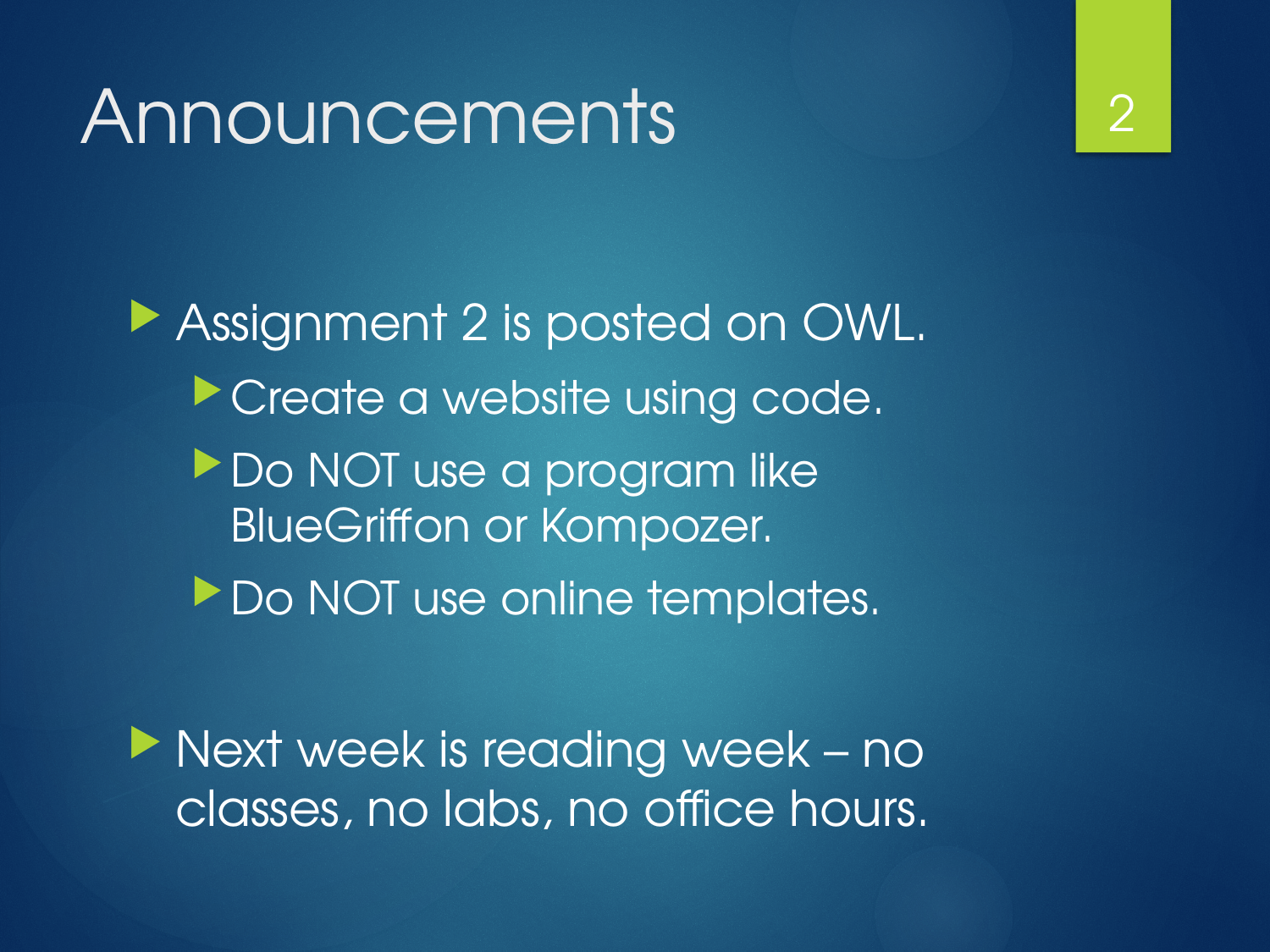

2
# Announcements
Assignment 2 is posted on OWL.
Create a website using code.
Do NOT use a program like BlueGriffon or Kompozer.
Do NOT use online templates.

Next week is reading week – no classes, no labs, no office hours.